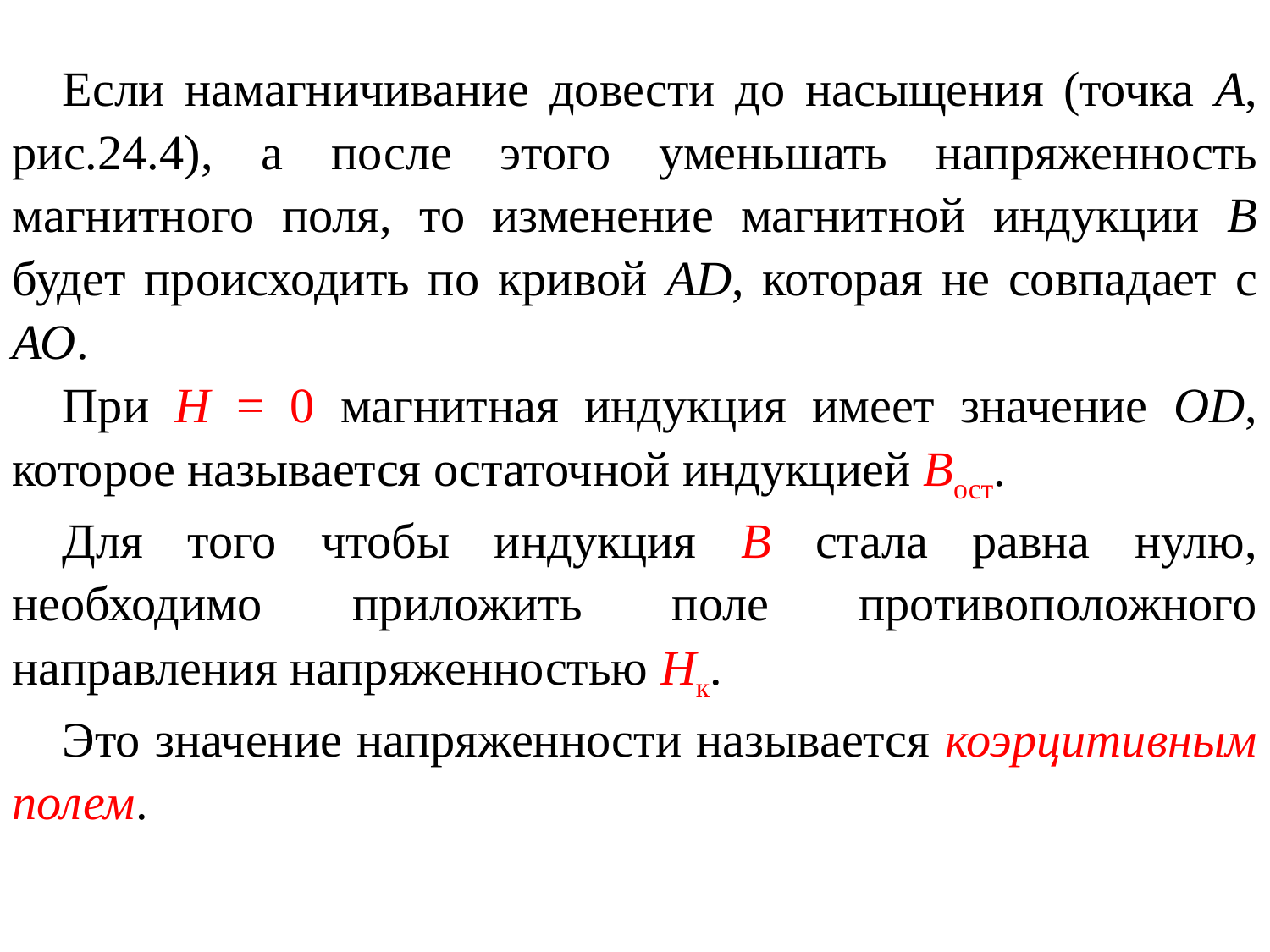

Если намагничивание довести до насыщения (точка А, рис.24.4), а после этого уменьшать напряженность магнитного поля, то изменение магнитной индукции B будет происходить по кривой АD, которая не совпадает с АО.
При H = 0 магнитная индукция имеет значение ОD, которое называется остаточной индукцией Bост.
Для того чтобы индукция B стала равна нулю, необходимо приложить поле противоположного направления напряженностью Hк.
Это значение напряженности называется коэрцитивным полем.